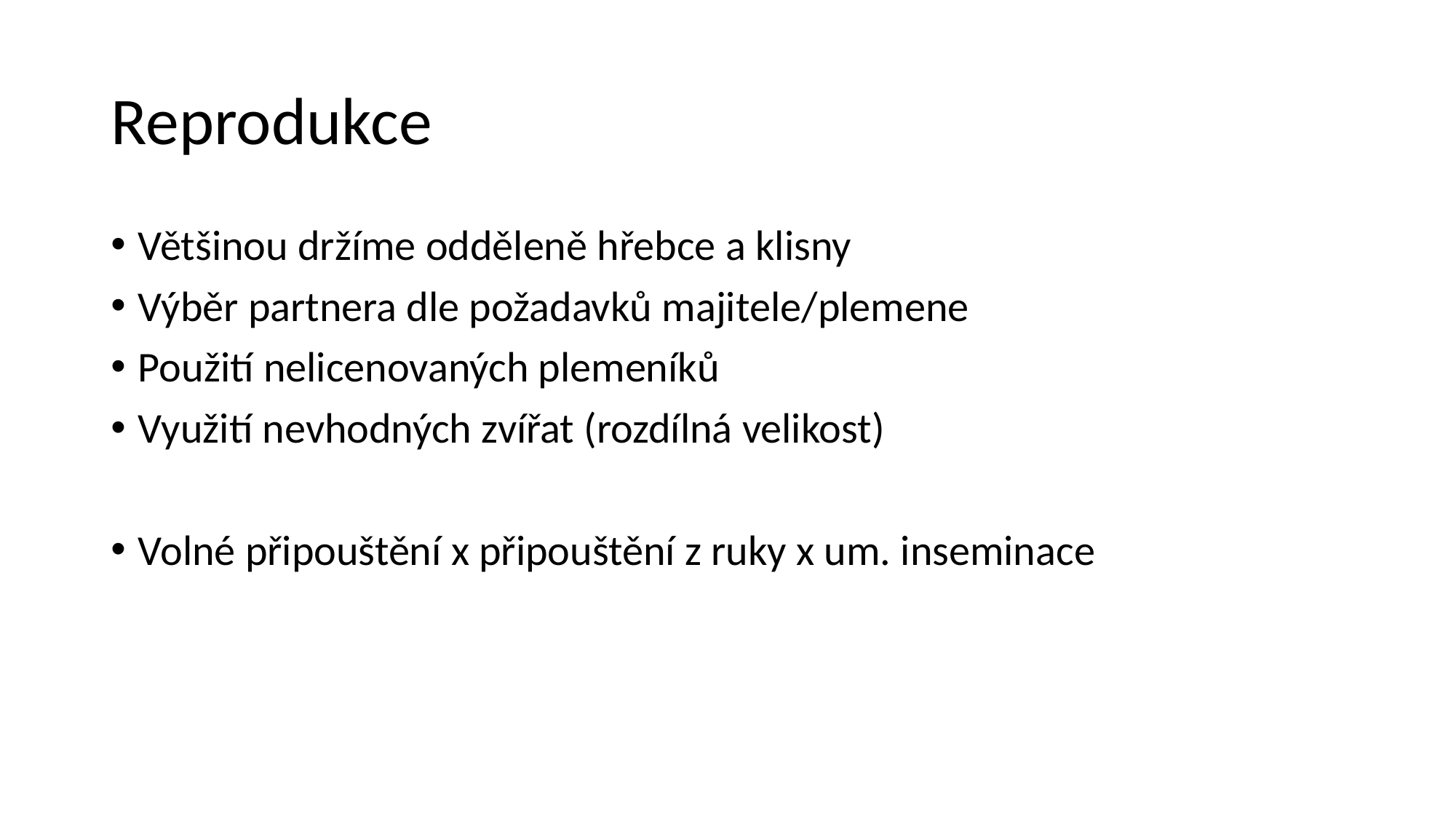

# Reprodukce
Většinou držíme odděleně hřebce a klisny
Výběr partnera dle požadavků majitele/plemene
Použití nelicenovaných plemeníků
Využití nevhodných zvířat (rozdílná velikost)

Volné připouštění x připouštění z ruky x um. inseminace